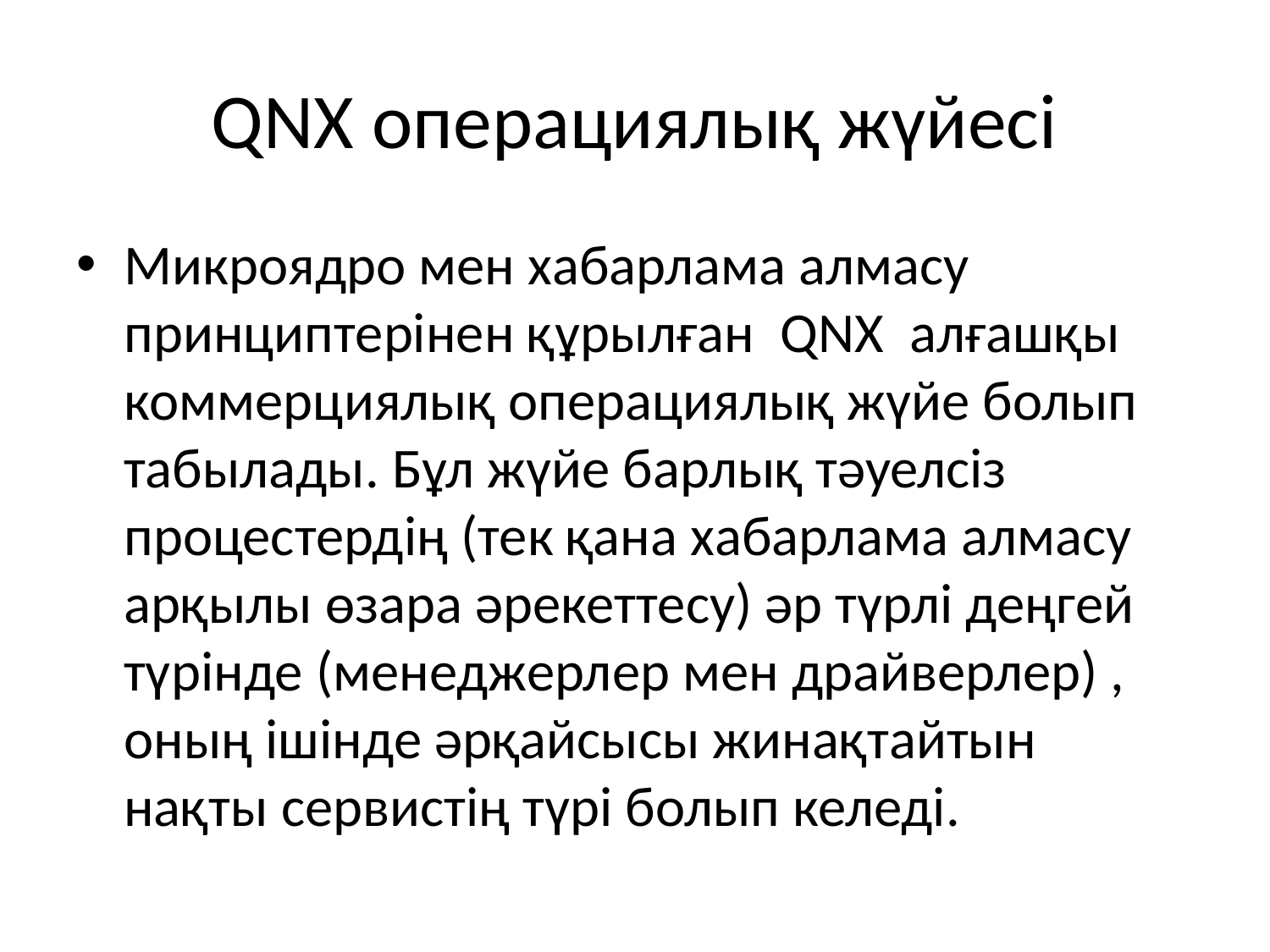

# QNX операциялық жүйесі
Микроядро мен хабарлама алмасу принциптерінен құрылған  QNX  алғашқы коммерциялық операциялық жүйе болып табылады. Бұл жүйе барлық тәуелсіз процестердің (тек қана хабарлама алмасу арқылы өзара әрекеттесу) әр түрлі деңгей түрінде (менеджерлер мен драйверлер) , оның ішінде әрқайсысы жинақтайтын нақты сервистің түрі болып келеді.